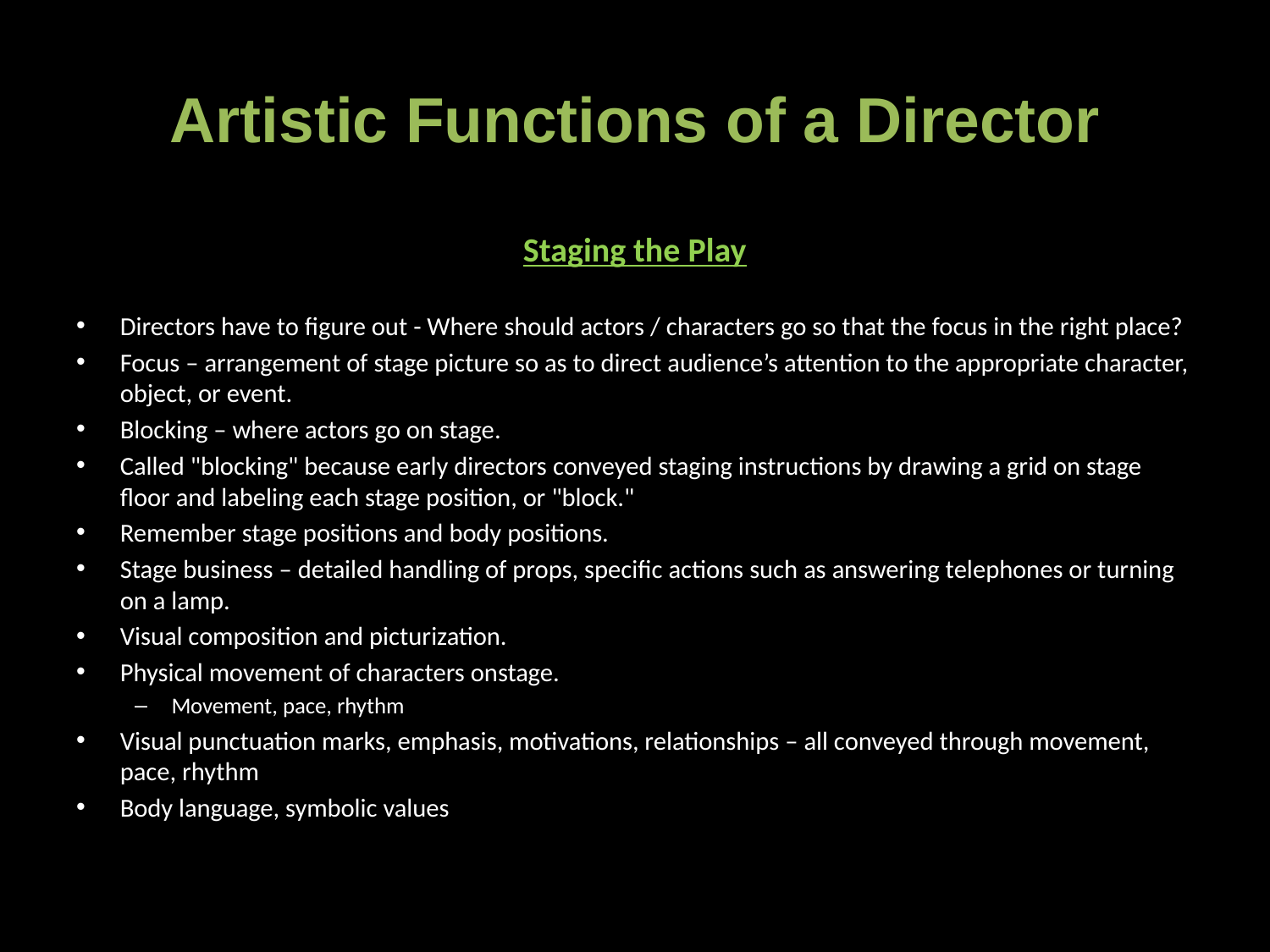

# Artistic Functions of a Director
Staging the Play

Directors have to figure out - Where should actors / characters go so that the focus in the right place?
Focus – arrangement of stage picture so as to direct audience’s attention to the appropriate character, object, or event.
Blocking – where actors go on stage.
Called "blocking" because early directors conveyed staging instructions by drawing a grid on stage floor and labeling each stage position, or "block."
Remember stage positions and body positions.
Stage business – detailed handling of props, specific actions such as answering telephones or turning on a lamp.
Visual composition and picturization.
Physical movement of characters onstage.
Movement, pace, rhythm
Visual punctuation marks, emphasis, motivations, relationships – all conveyed through movement, pace, rhythm
Body language, symbolic values